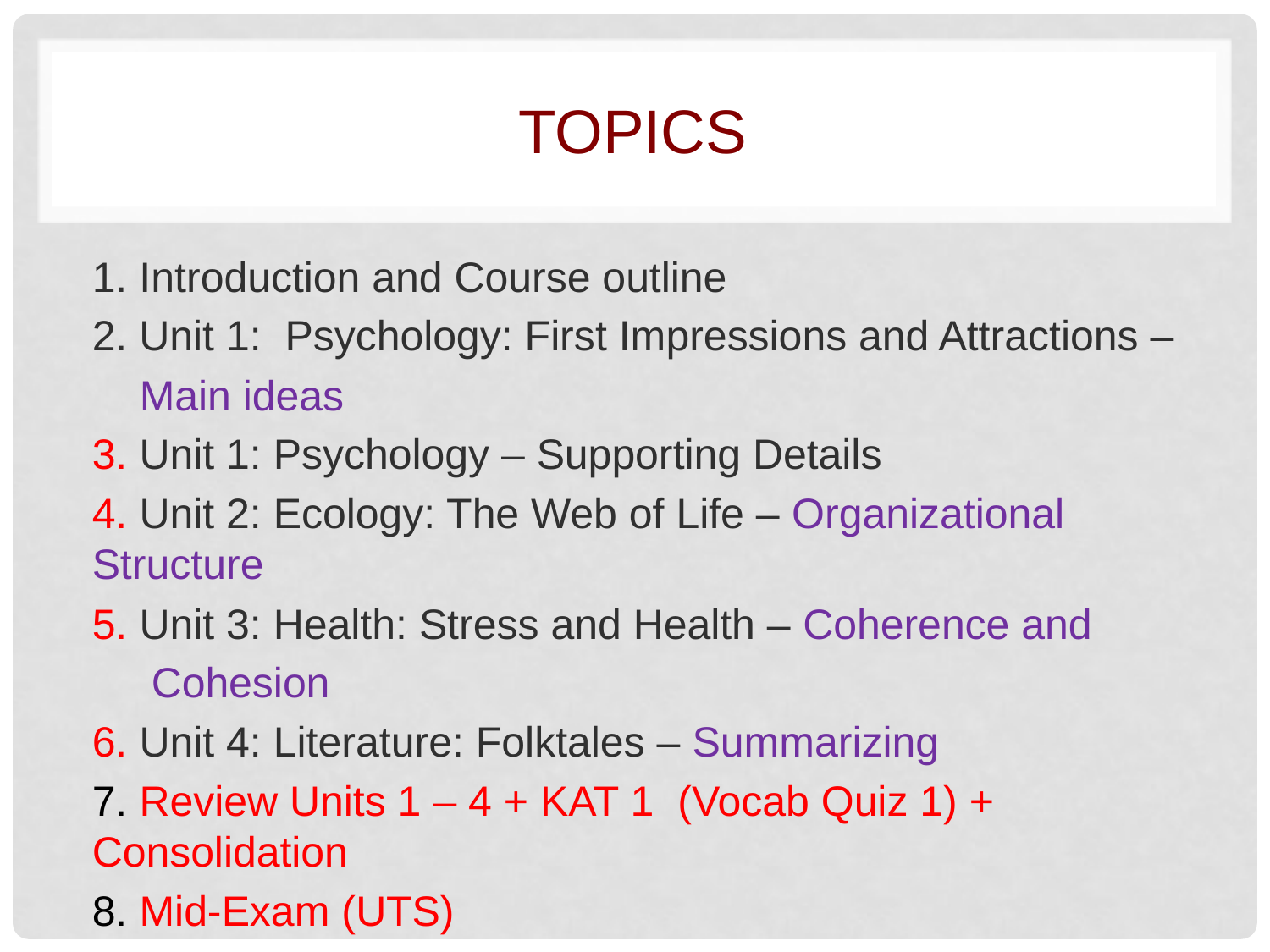

# Topics
1. Introduction and Course outline
2. Unit 1:  Psychology: First Impressions and Attractions –
    Main ideas
3. Unit 1: Psychology – Supporting Details
4. Unit 2: Ecology: The Web of Life – Organizational Structure
5. Unit 3: Health: Stress and Health – Coherence and
     Cohesion
6. Unit 4: Literature: Folktales – Summarizing
7. Review Units 1 – 4 + KAT 1  (Vocab Quiz 1) + Consolidation
8. Mid-Exam (UTS)